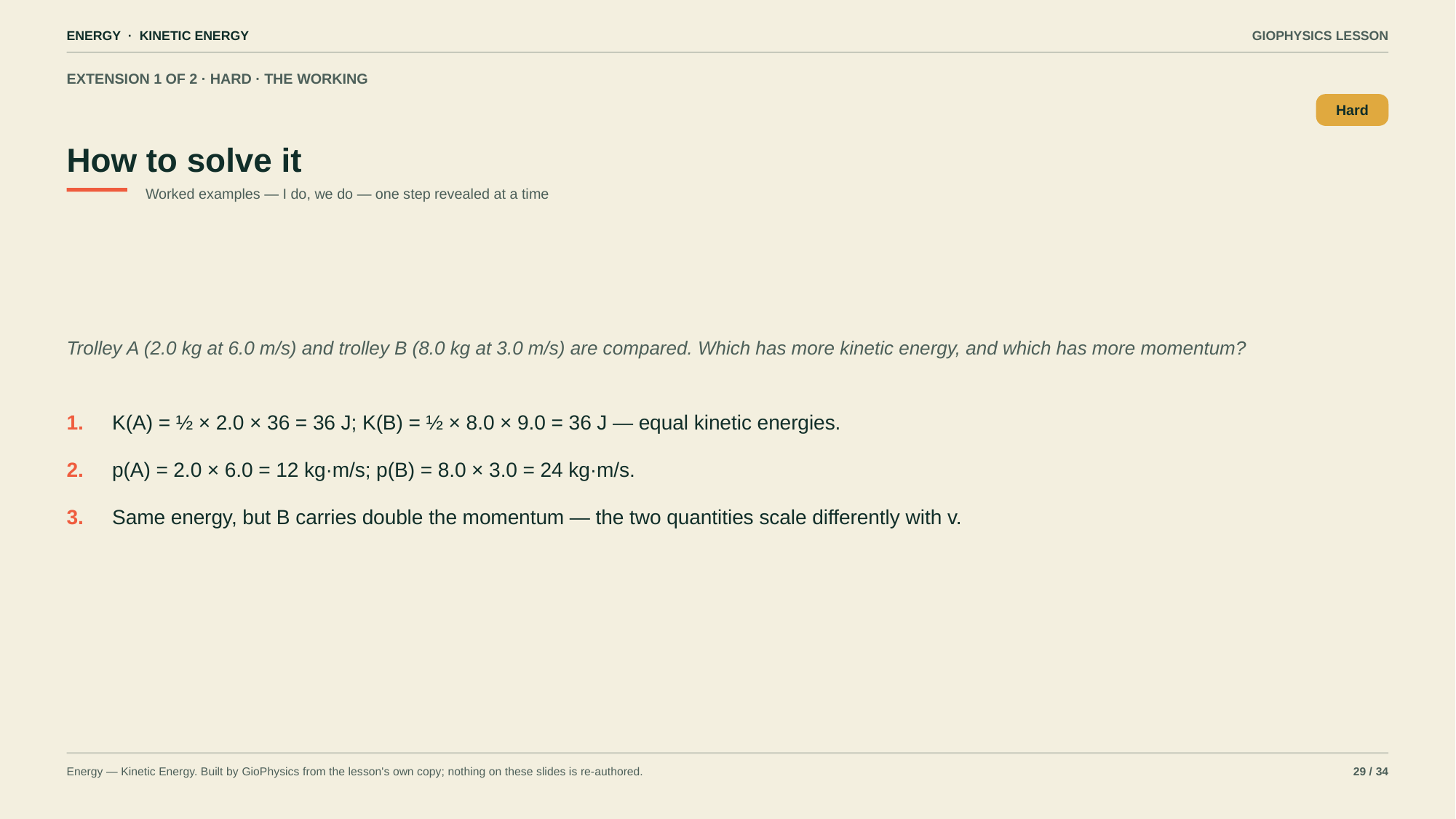

ENERGY  ·  KINETIC ENERGY
GIOPHYSICS LESSON

EXTENSION 1 OF 2 · HARD · THE WORKING
How to solve it

Hard
Worked examples — I do, we do — one step revealed at a time

Trolley A (2.0 kg at 6.0 m/s) and trolley B (8.0 kg at 3.0 m/s) are compared. Which has more kinetic energy, and which has more momentum?
1.
K(A) = ½ × 2.0 × 36 = 36 J; K(B) = ½ × 8.0 × 9.0 = 36 J — equal kinetic energies.
2.
p(A) = 2.0 × 6.0 = 12 kg·m/s; p(B) = 8.0 × 3.0 = 24 kg·m/s.
3.
Same energy, but B carries double the momentum — the two quantities scale differently with v.

Energy — Kinetic Energy. Built by GioPhysics from the lesson's own copy; nothing on these slides is re-authored.
29 / 34